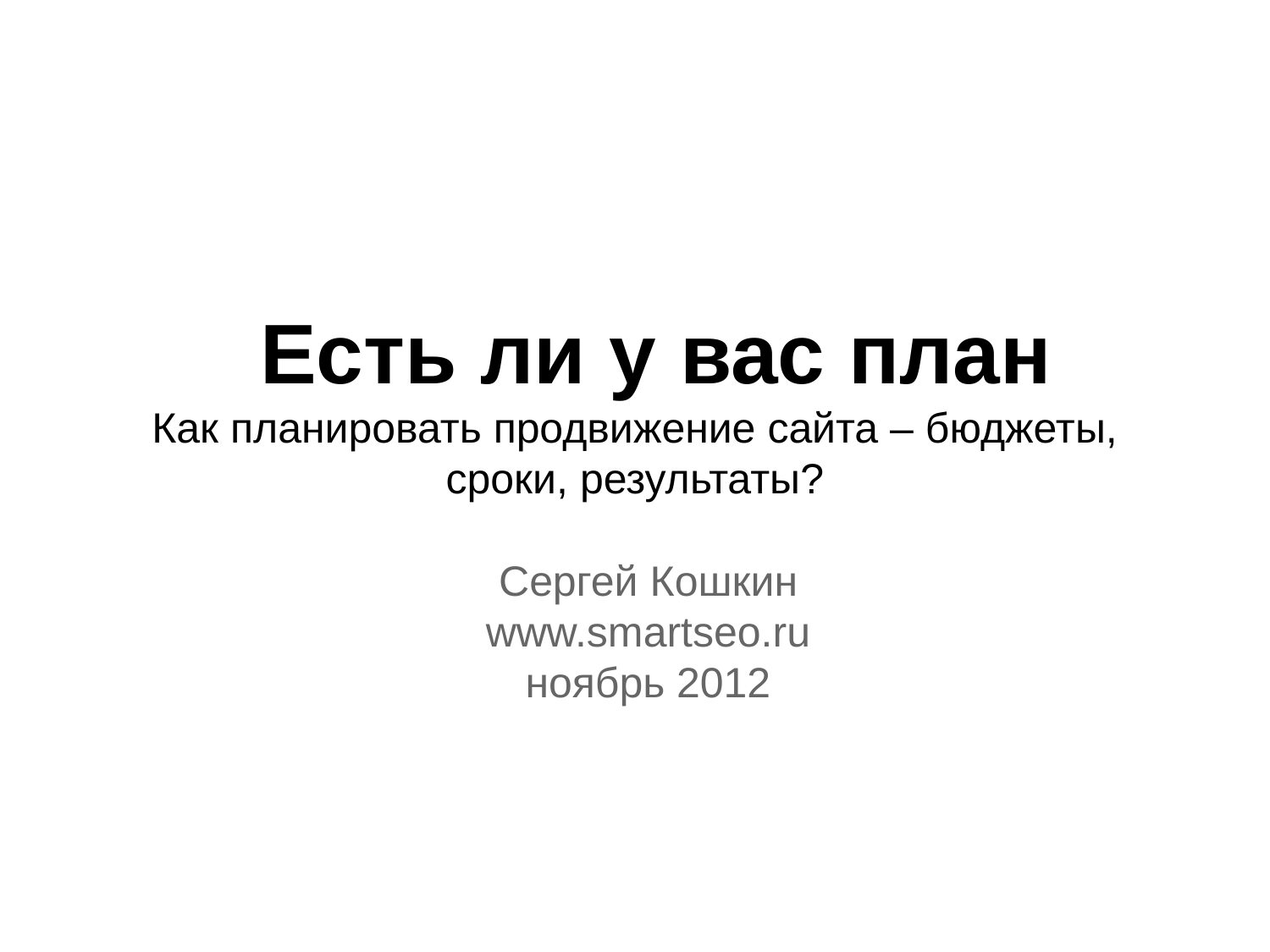

# Есть ли у вас план Как планировать продвижение сайта – бюджеты, сроки, результаты?

Сергей Кошкин
www.smartseo.ru
ноябрь 2012